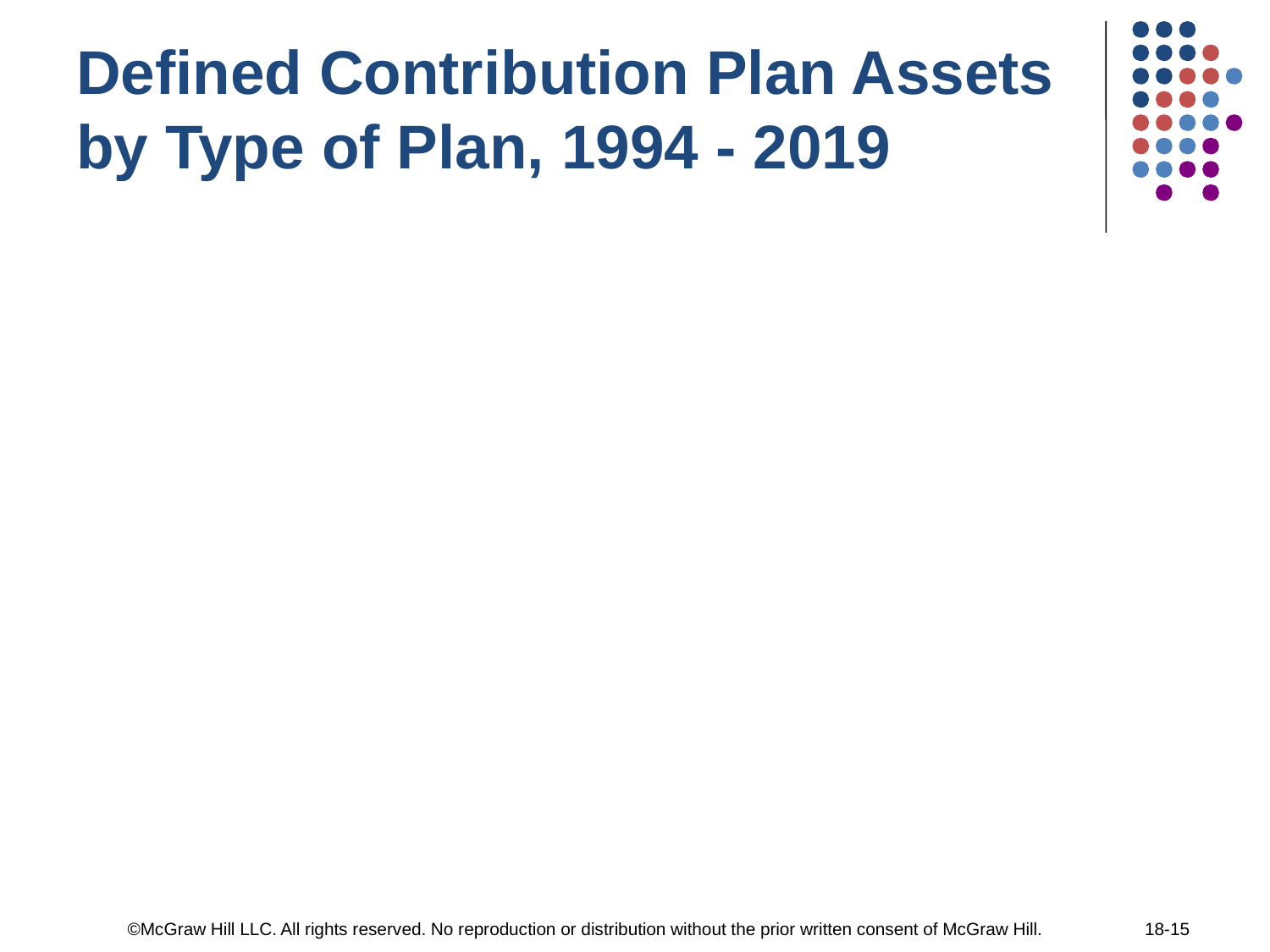

# Defined Contribution Plan Assets by Type of Plan, 1994 - 2019

©McGraw Hill LLC. All rights reserved. No reproduction or distribution without the prior written consent of McGraw Hill.
18-15